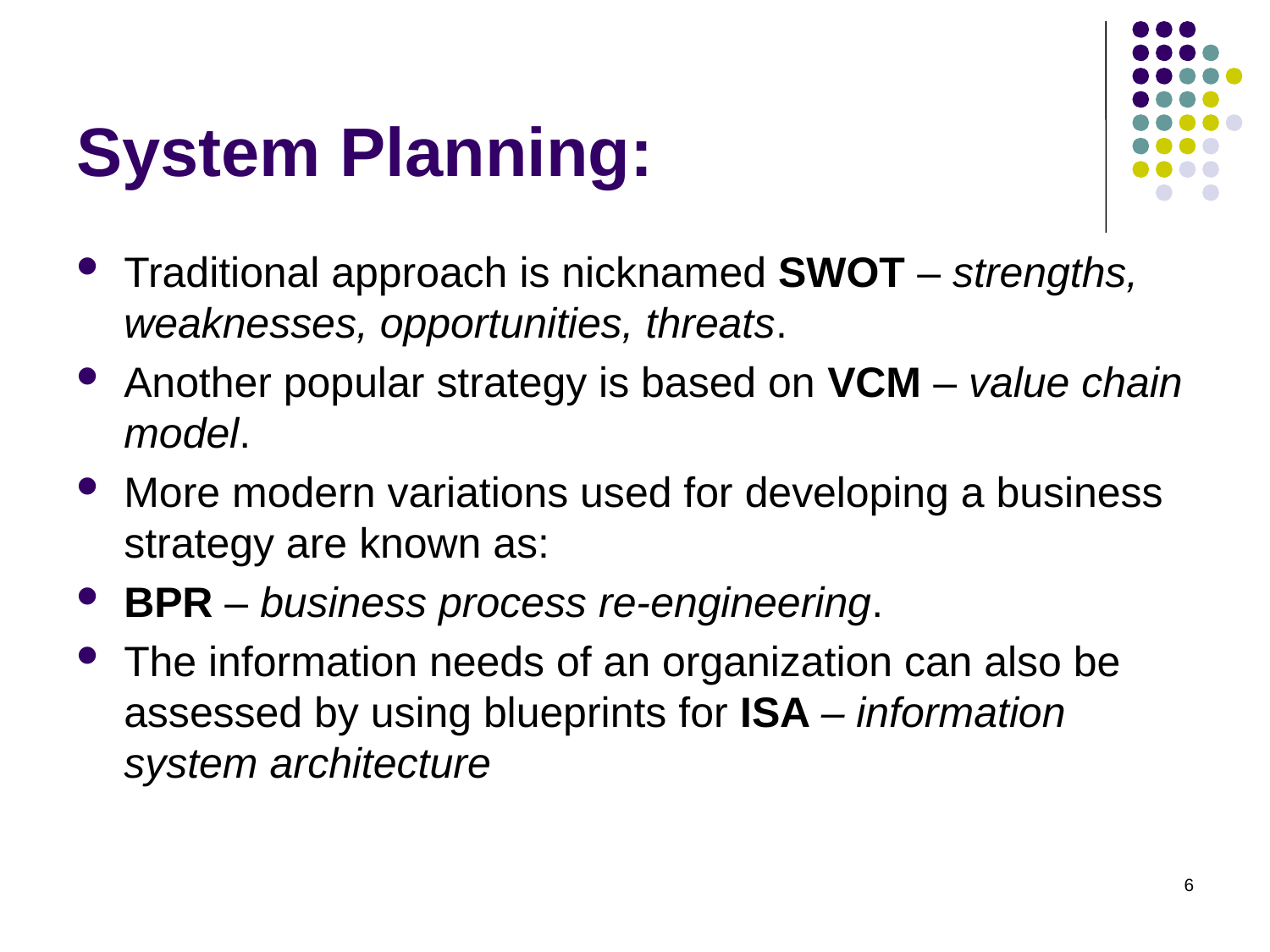

# System Planning:
Traditional approach is nicknamed SWOT – strengths, weaknesses, opportunities, threats.
Another popular strategy is based on VCM – value chain model.
More modern variations used for developing a business strategy are known as:
BPR – business process re-engineering.
The information needs of an organization can also be assessed by using blueprints for ISA – information system architecture

6